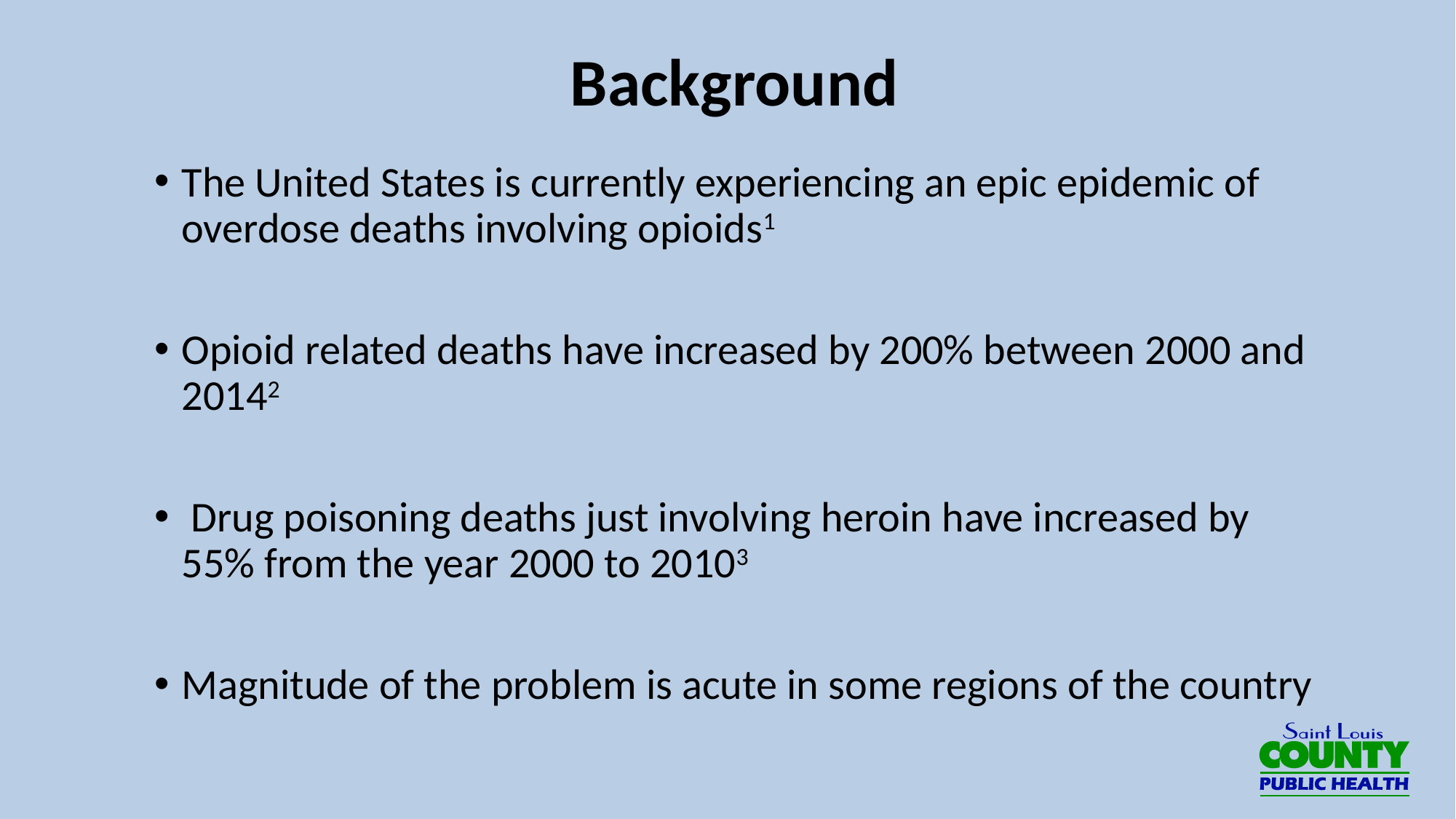

# Background
The United States is currently experiencing an epic epidemic of overdose deaths involving opioids1

Opioid related deaths have increased by 200% between 2000 and 20142

 Drug poisoning deaths just involving heroin have increased by 55% from the year 2000 to 20103

Magnitude of the problem is acute in some regions of the country